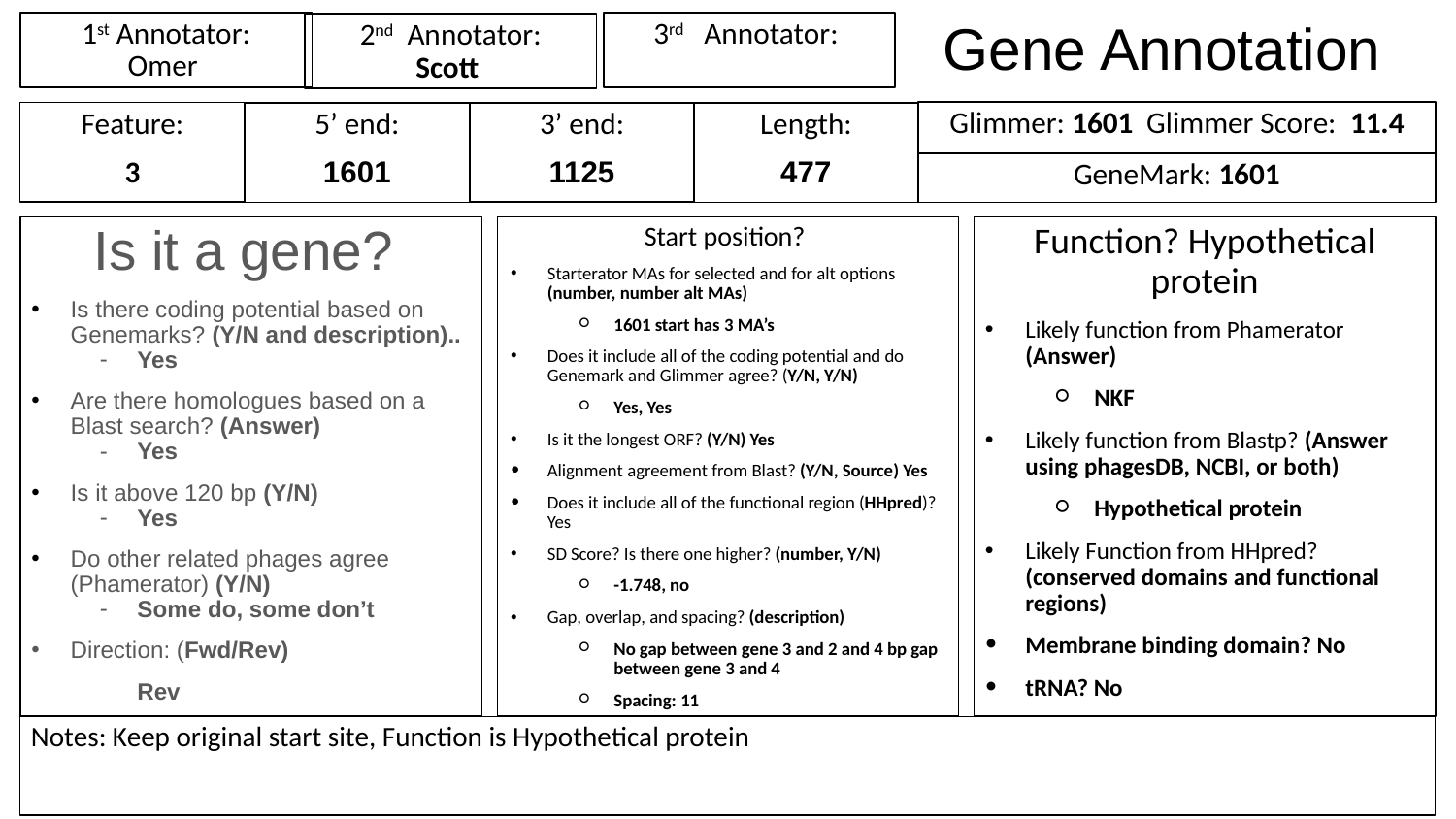

# Gene Annotation
1st Annotator:
Omer
3rd   Annotator:
2nd  Annotator:
Scott
Glimmer: 1601  Glimmer Score:  11.4
Feature:
3
3’ end:
1125
Length:
477
5’ end:
1601
GeneMark: 1601
Is it a gene?
Is there coding potential based on Genemarks? (Y/N and description)..
Yes
Are there homologues based on a Blast search? (Answer)
Yes
Is it above 120 bp (Y/N)
Yes
Do other related phages agree (Phamerator) (Y/N)
Some do, some don’t
Direction: (Fwd/Rev)
Rev
Start position?
Starterator MAs for selected and for alt options (number, number alt MAs)
1601 start has 3 MA’s
Does it include all of the coding potential and do Genemark and Glimmer agree? (Y/N, Y/N)
Yes, Yes
Is it the longest ORF? (Y/N) Yes
Alignment agreement from Blast? (Y/N, Source) Yes
Does it include all of the functional region (HHpred)? Yes
SD Score? Is there one higher? (number, Y/N)
-1.748, no
Gap, overlap, and spacing? (description)
No gap between gene 3 and 2 and 4 bp gap between gene 3 and 4
Spacing: 11
Function? Hypothetical protein
Likely function from Phamerator (Answer)
NKF
Likely function from Blastp? (Answer using phagesDB, NCBI, or both)
Hypothetical protein
Likely Function from HHpred? (conserved domains and functional regions)
Membrane binding domain? No
tRNA? No

Notes: Keep original start site, Function is Hypothetical protein